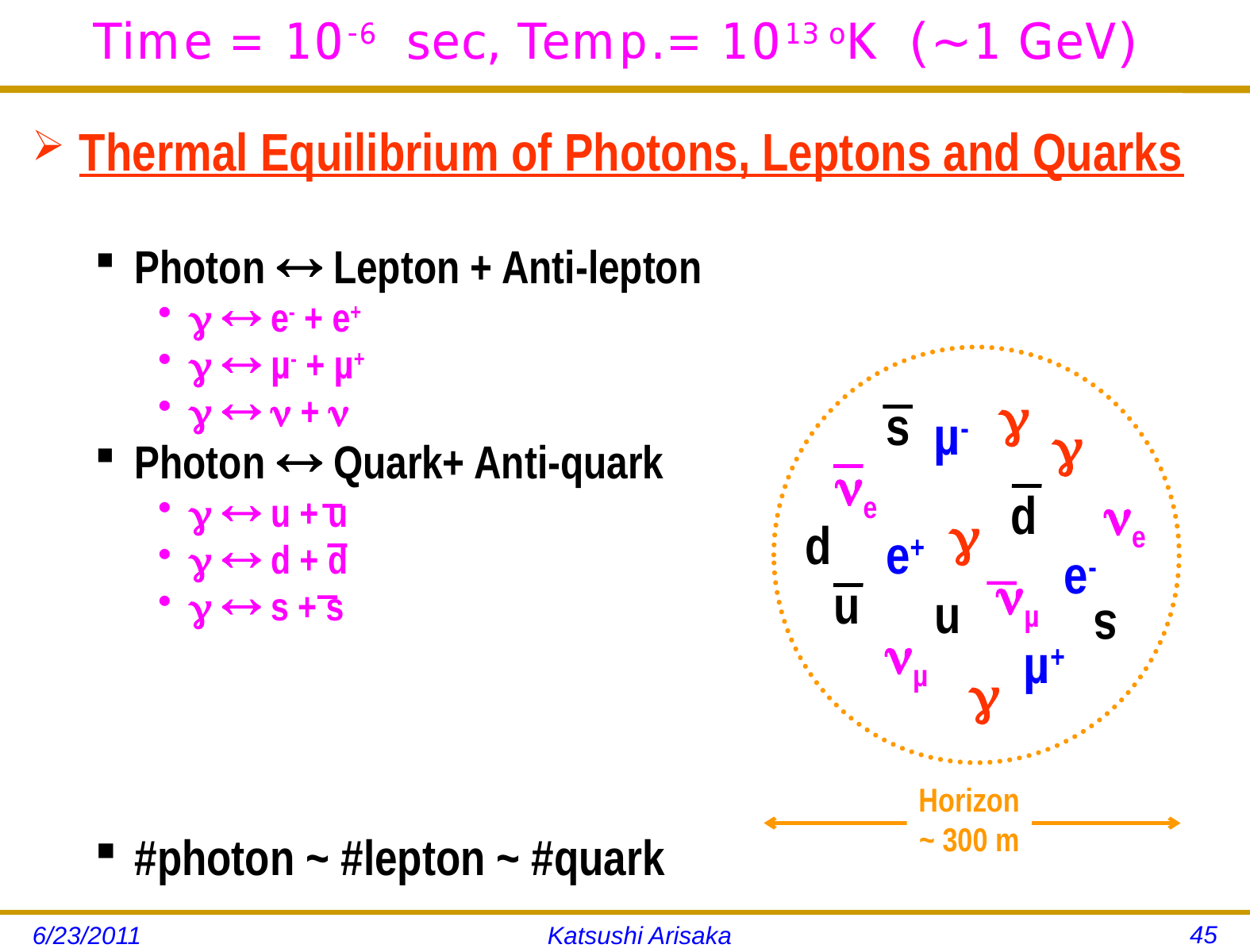

# Time = 10-6  sec, Temp.= 1013 oK  (~1 GeV)
Thermal Equilibrium of Photons, Leptons and Quarks
Photon ↔ Lepton + Anti-lepton
γ ↔ e- + e+
γ ↔ µ- + µ+
γ ↔ ν + ν
Photon ↔ Quark+ Anti-quark
γ ↔ u + u
γ ↔ d + d
γ ↔ s + s

#photon ~ #lepton ~ #quark

γ
s
µ-

γ
νe

d
νe

γ

d
e+
e-

νµ
u
u

s

νµ
µ+
γ
Horizon
~ 300 m

45
6/23/2011
Katsushi Arisaka